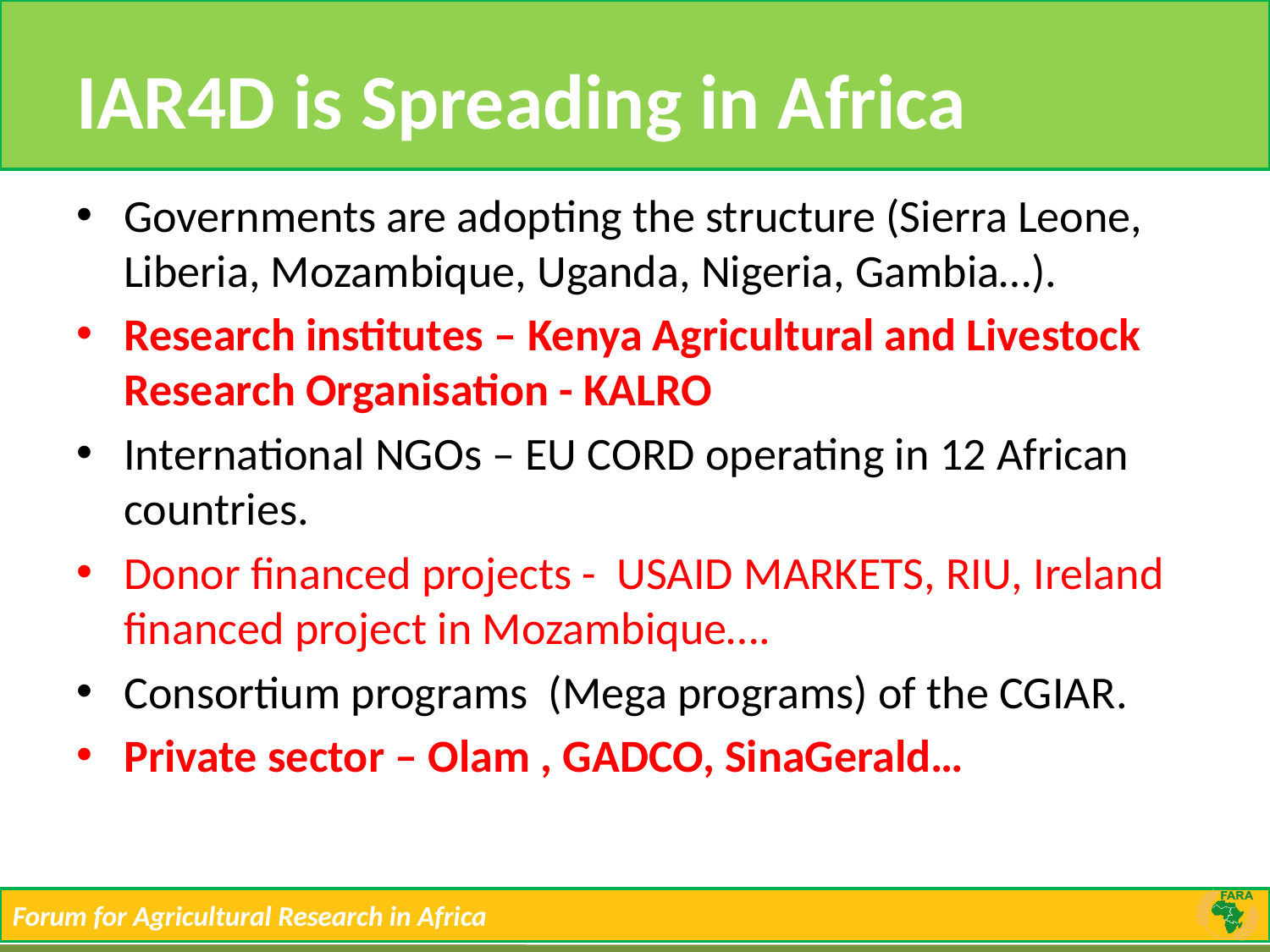

# IAR4D is Spreading in Africa
Governments are adopting the structure (Sierra Leone, Liberia, Mozambique, Uganda, Nigeria, Gambia…).
Research institutes – Kenya Agricultural and Livestock Research Organisation - KALRO
International NGOs – EU CORD operating in 12 African countries.
Donor financed projects -  USAID MARKETS, RIU, Ireland financed project in Mozambique….
Consortium programs  (Mega programs) of the CGIAR.
Private sector – Olam , GADCO, SinaGerald…